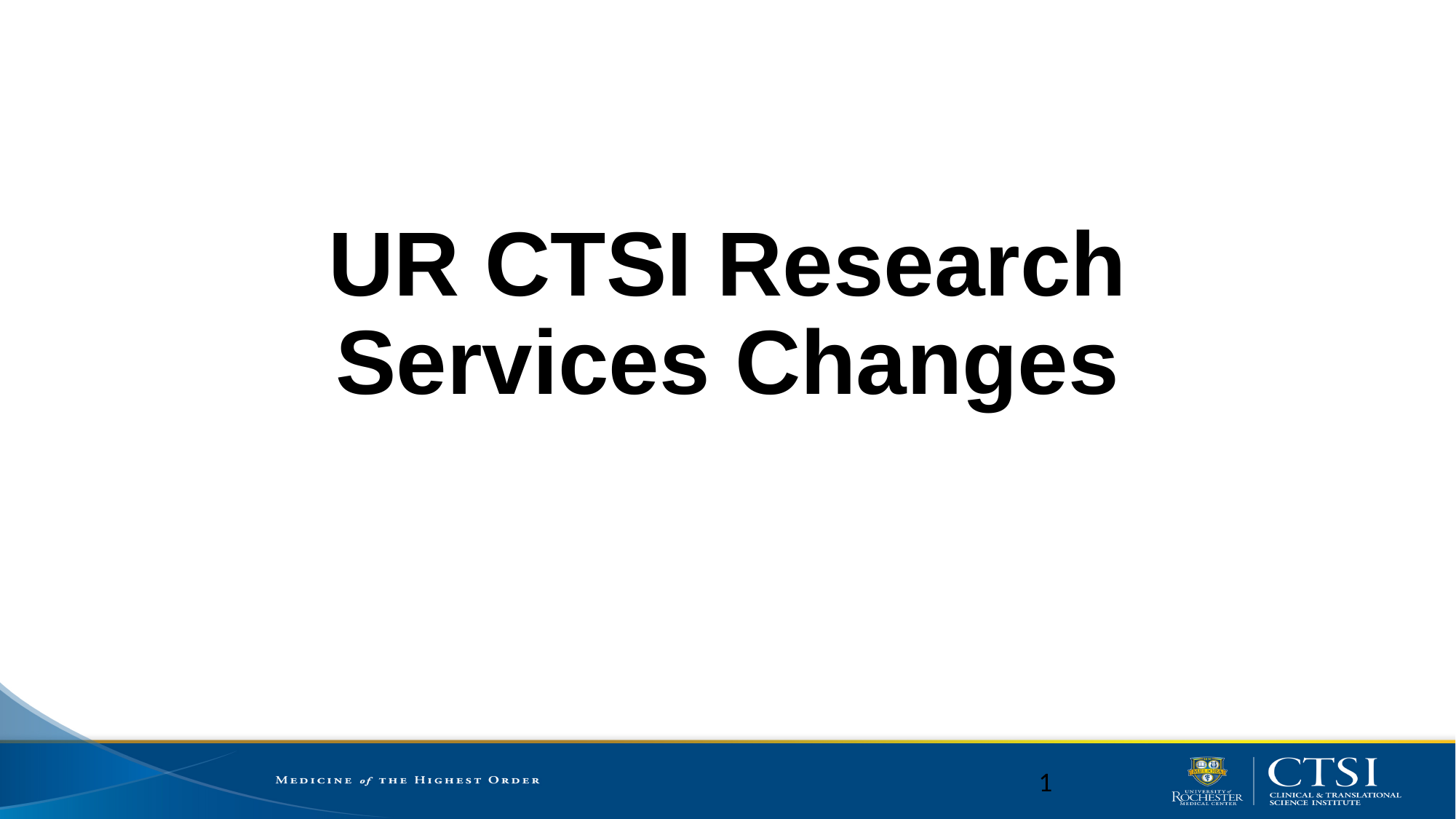

# UR CTSI Research Services Changes

1